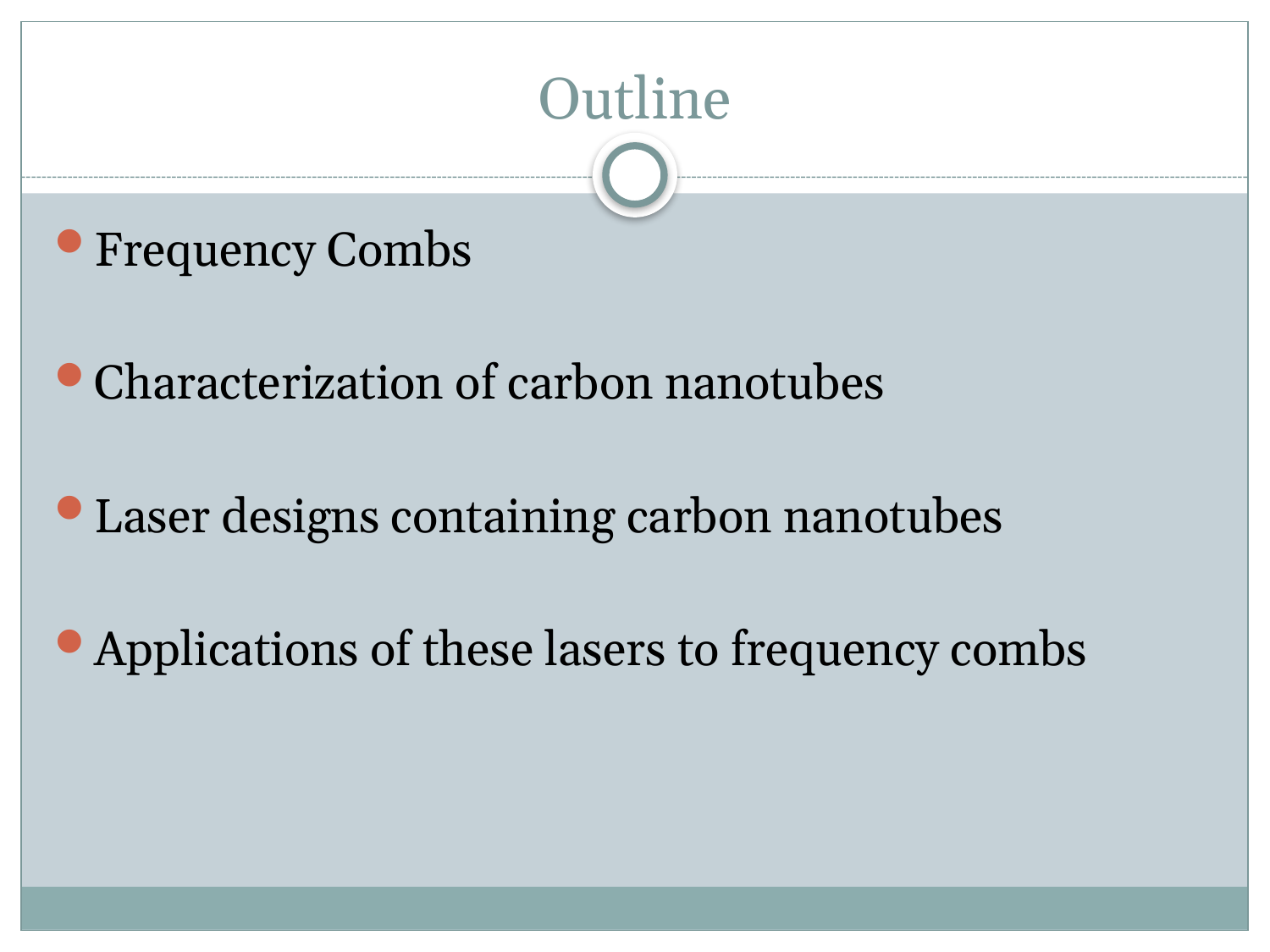

# Outline
Frequency Combs

Characterization of carbon nanotubes

Laser designs containing carbon nanotubes

Applications of these lasers to frequency combs